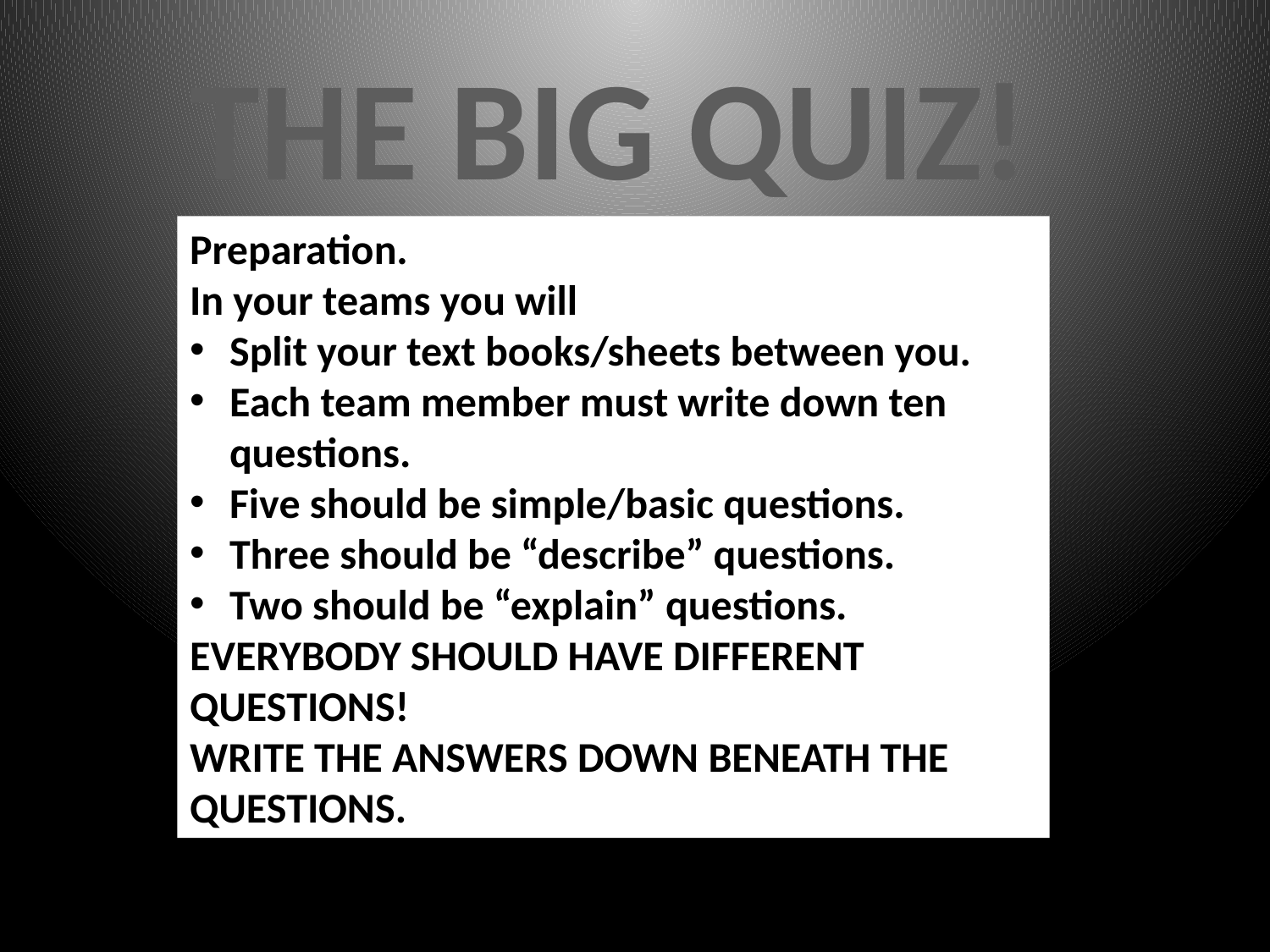

THE BIG QUIZ!
Preparation.
In your teams you will
Split your text books/sheets between you.
Each team member must write down ten questions.
Five should be simple/basic questions.
Three should be “describe” questions.
Two should be “explain” questions.
EVERYBODY SHOULD HAVE DIFFERENT QUESTIONS!
WRITE THE ANSWERS DOWN BENEATH THE QUESTIONS.